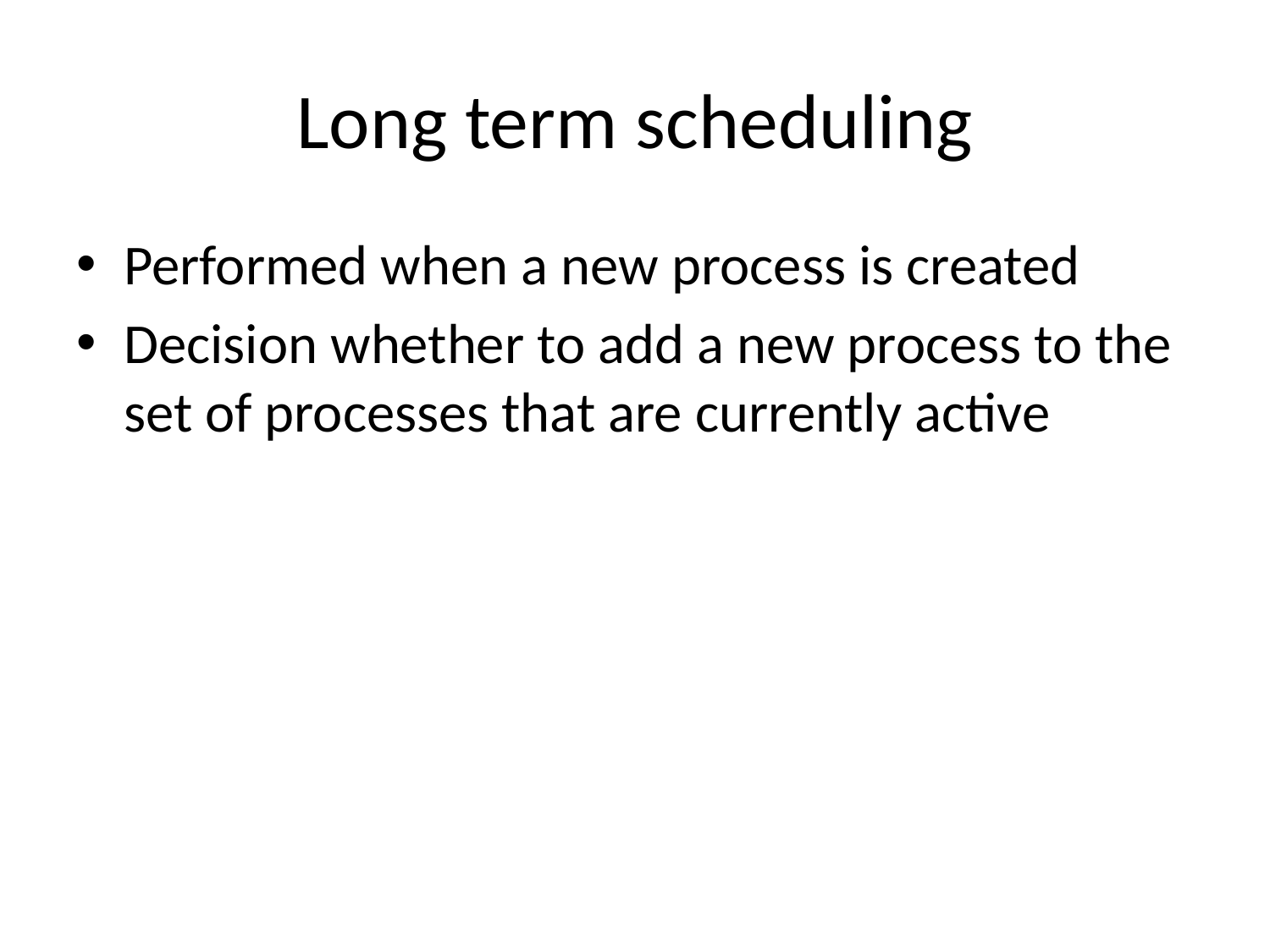

# Long term scheduling
Performed when a new process is created
Decision whether to add a new process to the set of processes that are currently active